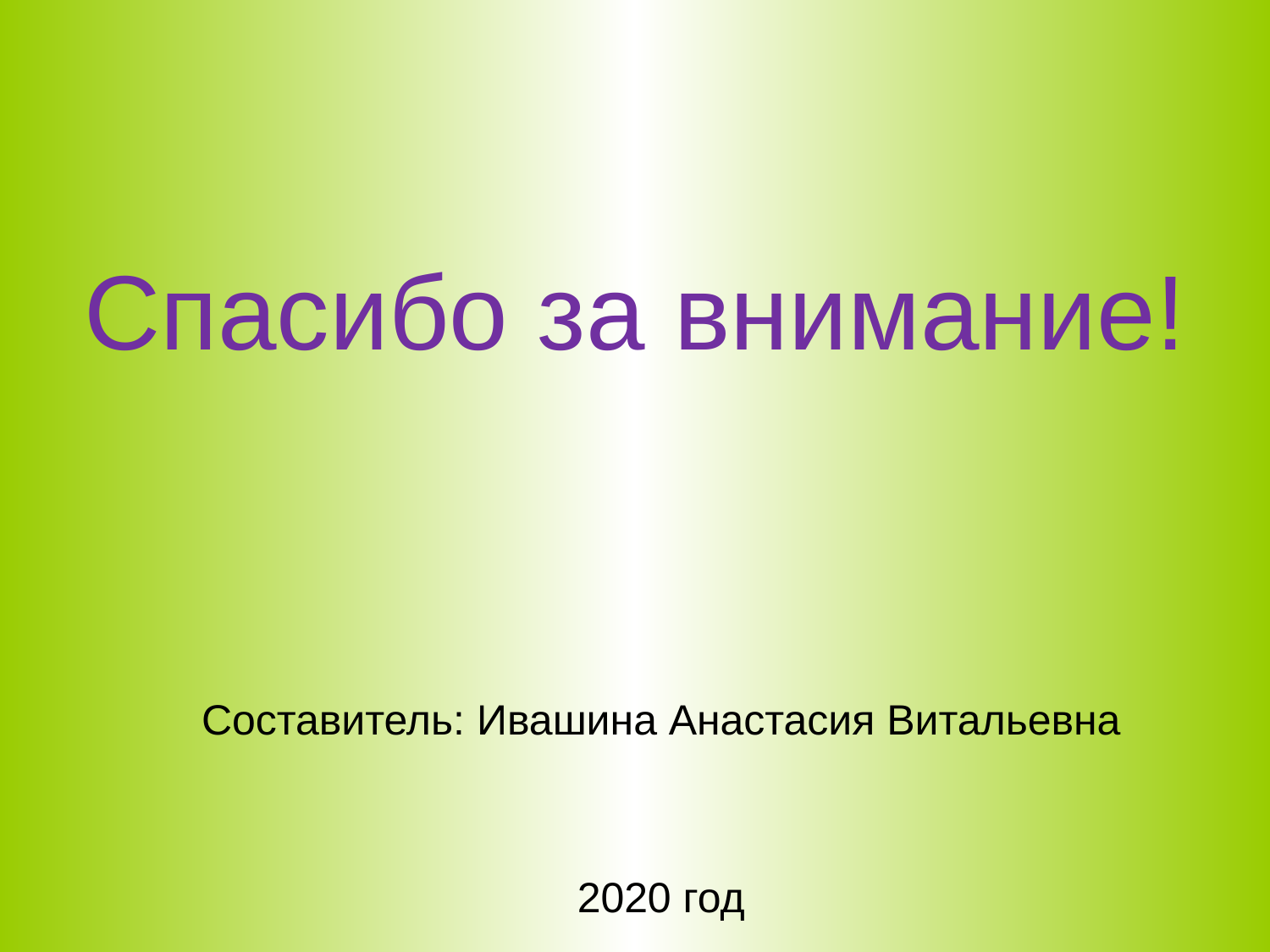

# Спасибо за внимание!
Составитель: Ивашина Анастасия Витальевна

2020 год